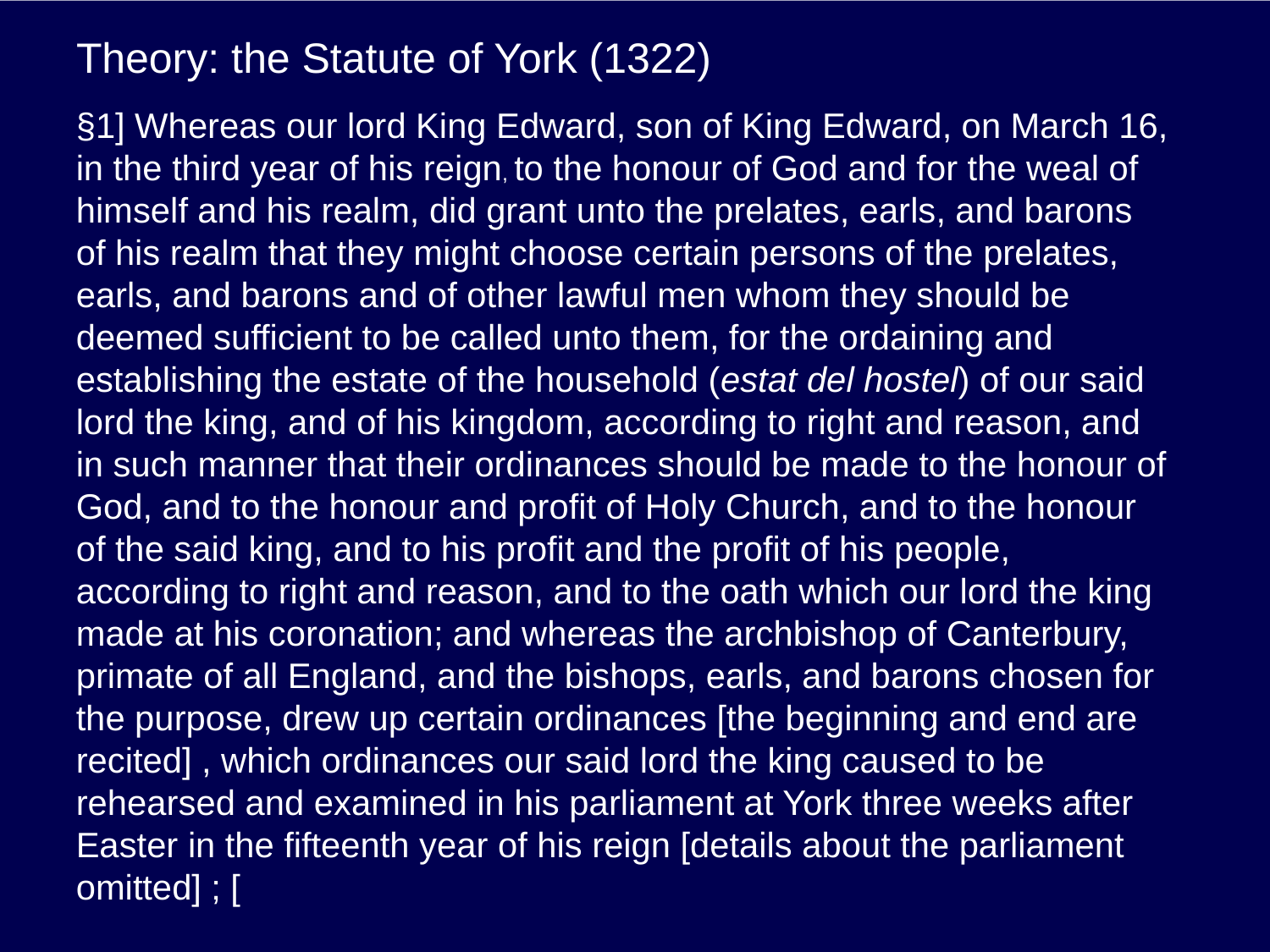

# Theory: the Statute of York (1322)
§1] Whereas our lord King Edward, son of King Edward, on March 16, in the third year of his reign, to the honour of God and for the weal of himself and his realm, did grant unto the prelates, earls, and barons of his realm that they might choose certain persons of the prelates, earls, and barons and of other lawful men whom they should be deemed sufficient to be called unto them, for the ordaining and establishing the estate of the household (estat del hostel) of our said lord the king, and of his kingdom, according to right and reason, and in such manner that their ordinances should be made to the honour of God, and to the honour and profit of Holy Church, and to the honour of the said king, and to his profit and the profit of his people, according to right and reason, and to the oath which our lord the king made at his coronation; and whereas the archbishop of Canterbury, primate of all England, and the bishops, earls, and barons chosen for the purpose, drew up certain ordinances [the beginning and end are recited] , which ordinances our said lord the king caused to be rehearsed and examined in his parliament at York three weeks after Easter in the fifteenth year of his reign [details about the parliament omitted] ; [